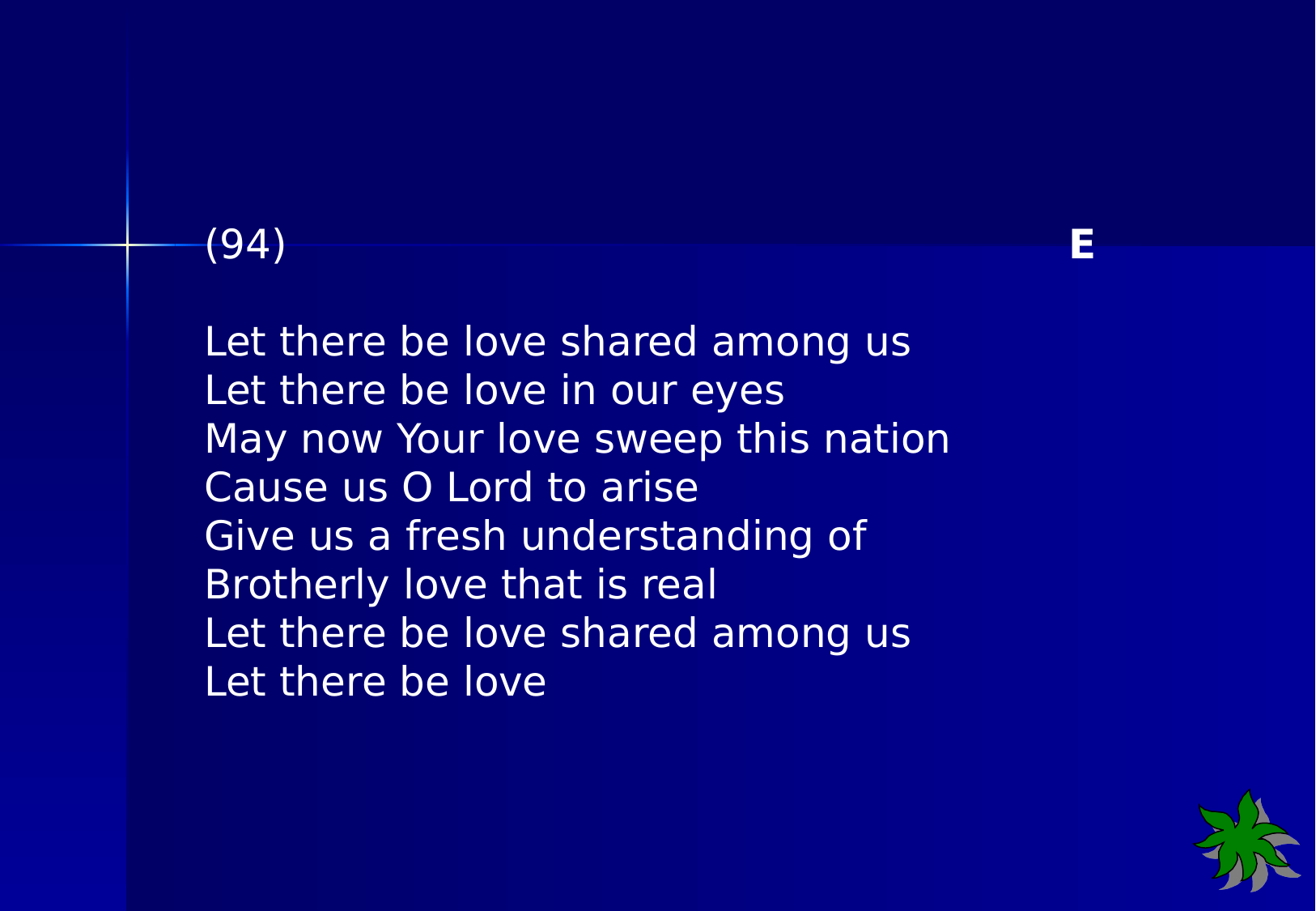

(94)		                                            E
Let there be love shared among us
Let there be love in our eyes
May now Your love sweep this nation
Cause us O Lord to arise
Give us a fresh understanding of
Brotherly love that is real
Let there be love shared among us
Let there be love